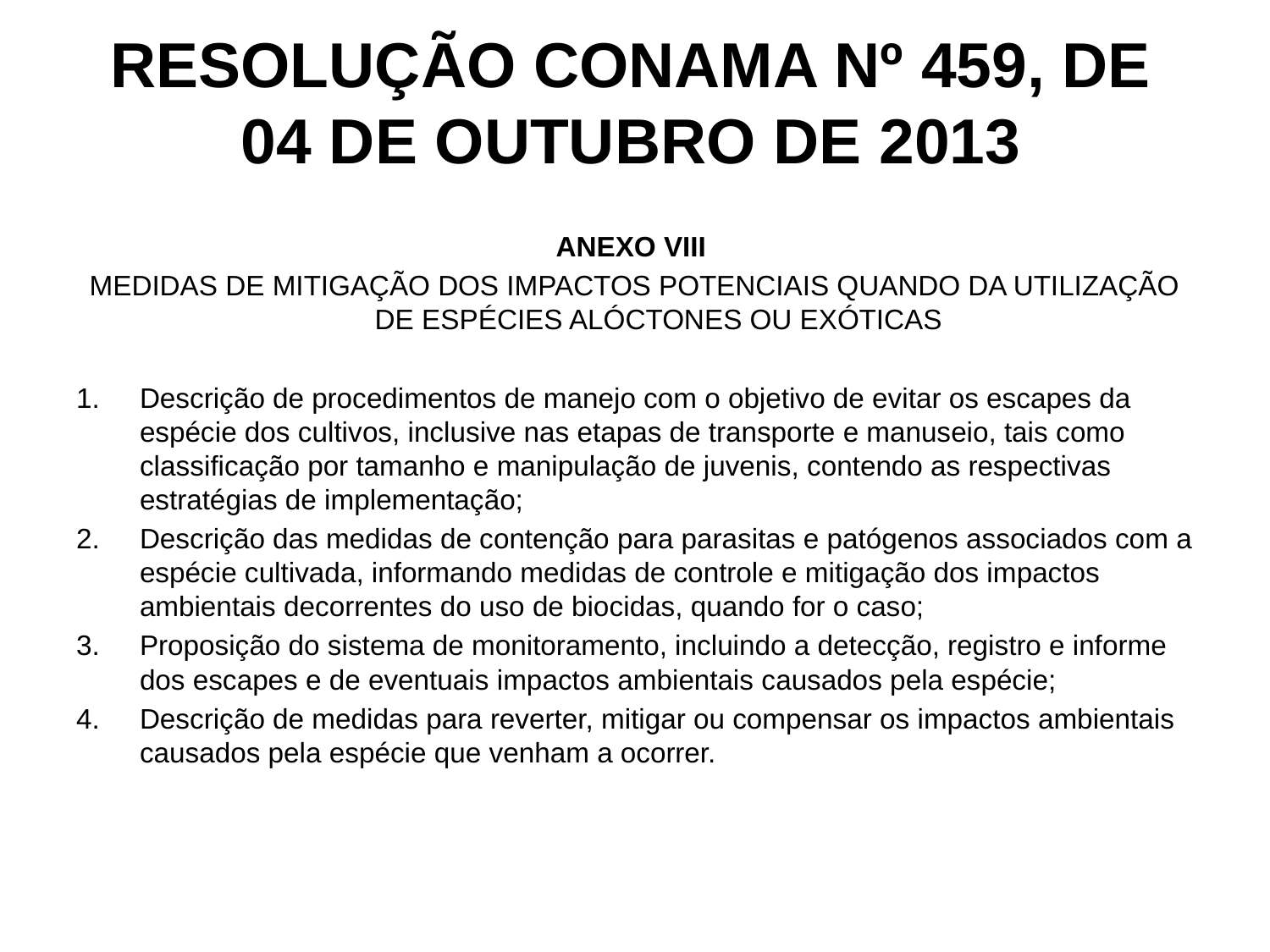

# RESOLUÇÃO CONAMA Nº 459, DE 04 DE OUTUBRO DE 2013
ANEXO VIII
MEDIDAS DE MITIGAÇÃO DOS IMPACTOS POTENCIAIS QUANDO DA UTILIZAÇÃO DE ESPÉCIES ALÓCTONES OU EXÓTICAS

Descrição de procedimentos de manejo com o objetivo de evitar os escapes da espécie dos cultivos, inclusive nas etapas de transporte e manuseio, tais como classificação por tamanho e manipulação de juvenis, contendo as respectivas estratégias de implementação;
Descrição das medidas de contenção para parasitas e patógenos associados com a espécie cultivada, informando medidas de controle e mitigação dos impactos ambientais decorrentes do uso de biocidas, quando for o caso;
Proposição do sistema de monitoramento, incluindo a detecção, registro e informe dos escapes e de eventuais impactos ambientais causados pela espécie;
Descrição de medidas para reverter, mitigar ou compensar os impactos ambientais causados pela espécie que venham a ocorrer.